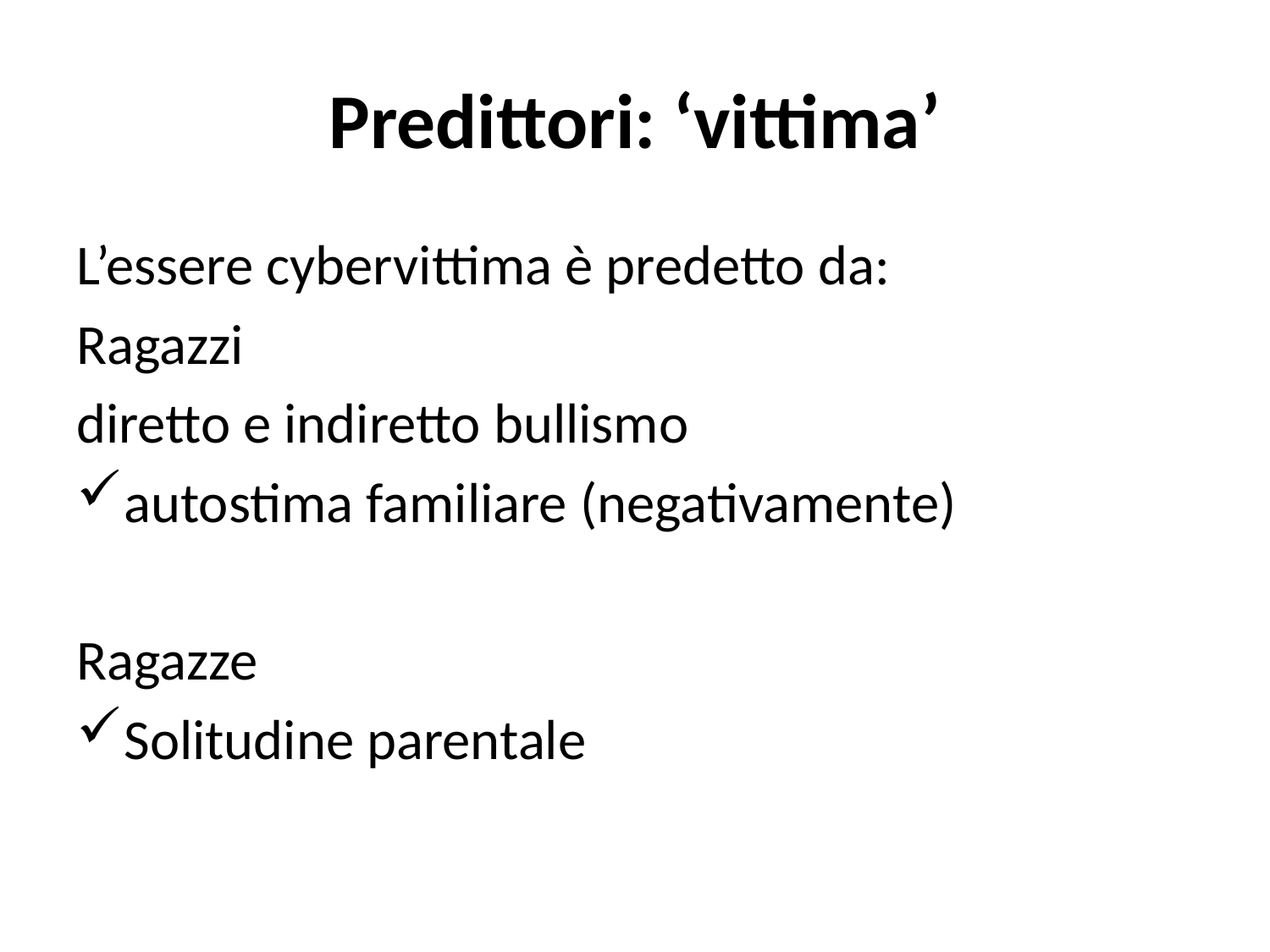

# Predittori: ‘vittima’
L’essere cybervittima è predetto da:
Ragazzi
diretto e indiretto bullismo
autostima familiare (negativamente)

Ragazze
Solitudine parentale